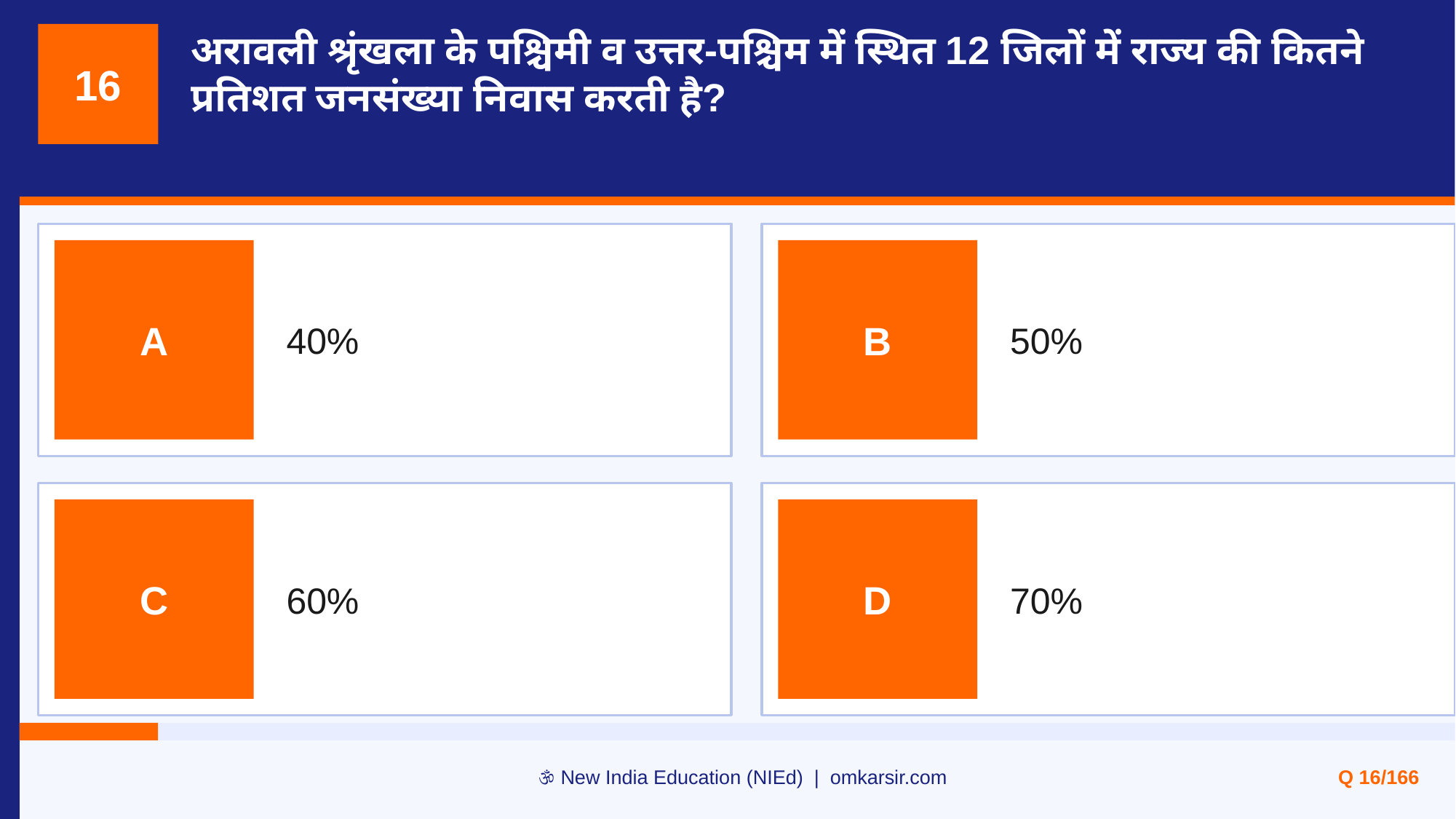

अरावली श्रृंखला के पश्चिमी व उत्तर-पश्चिम में स्थित 12 जिलों में राज्य की कितने प्रतिशत जनसंख्या निवास करती है?
16

40%
50%
A
B

60%
70%
C
D

🕉️ New India Education (NIEd)  |  omkarsir.com
Q 16/166